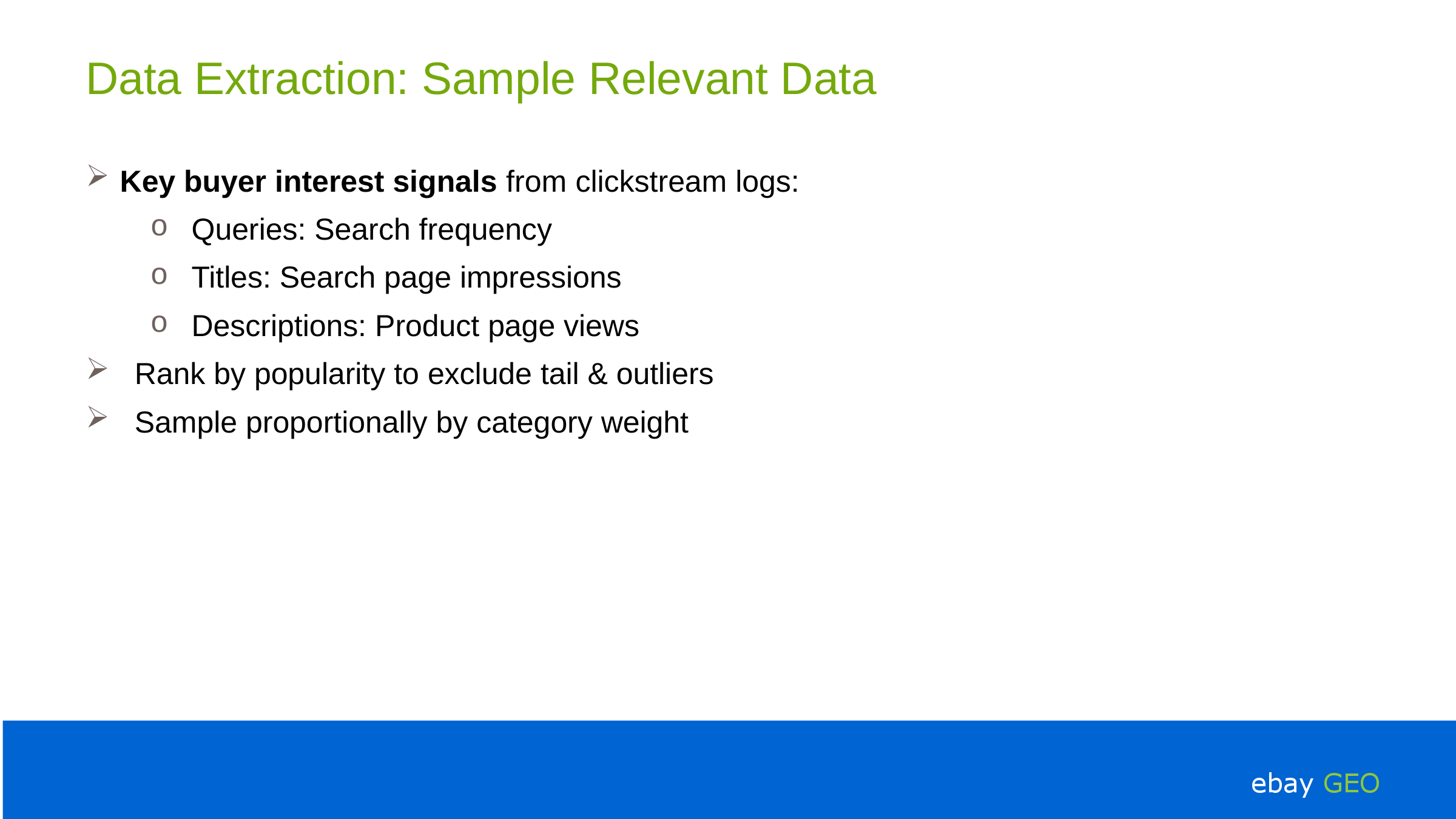

# Data Extraction: Sample Relevant Data
Key buyer interest signals from clickstream logs:
Queries: Search frequency
Titles: Search page impressions
Descriptions: Product page views
Rank by popularity to exclude tail & outliers
Sample proportionally by category weight